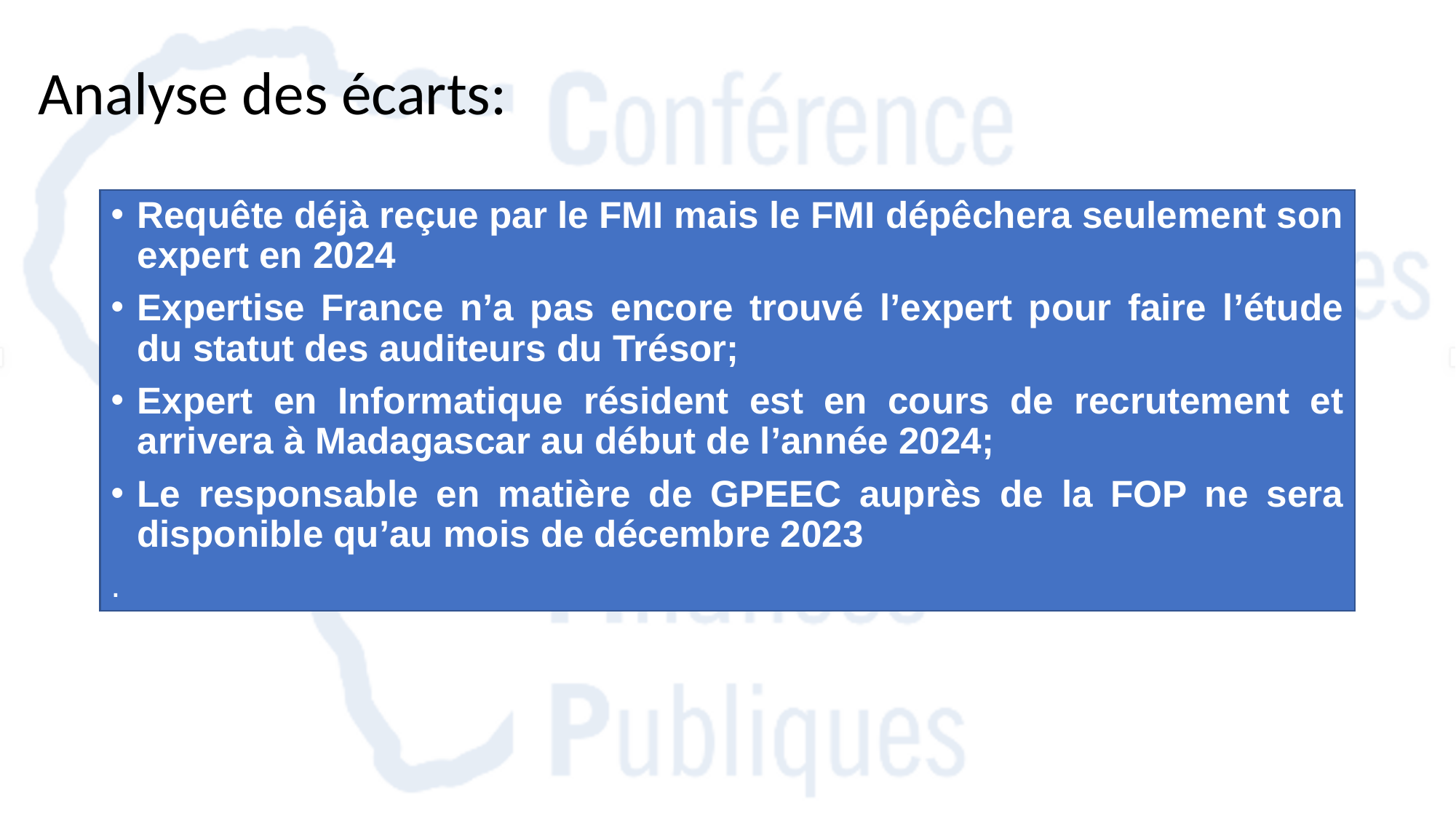

# Analyse des écarts:
Requête déjà reçue par le FMI mais le FMI dépêchera seulement son expert en 2024
Expertise France n’a pas encore trouvé l’expert pour faire l’étude du statut des auditeurs du Trésor;
Expert en Informatique résident est en cours de recrutement et arrivera à Madagascar au début de l’année 2024;
Le responsable en matière de GPEEC auprès de la FOP ne sera disponible qu’au mois de décembre 2023
.